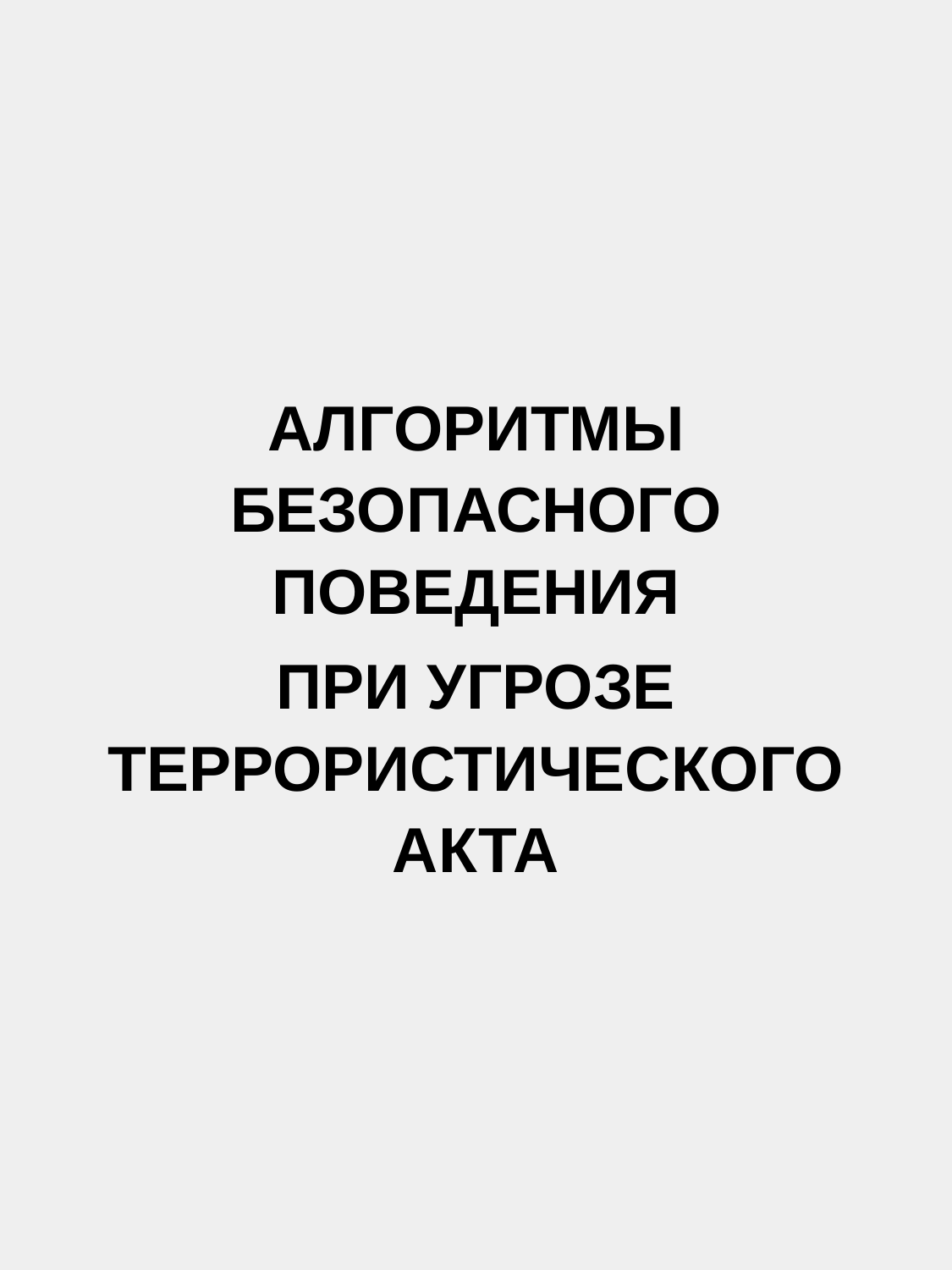

АЛГОРИТМЫ БЕЗОПАСНОГО ПОВЕДЕНИЯ
ПРИ УГРОЗЕ ТЕРРОРИСТИЧЕСКОГО АКТА